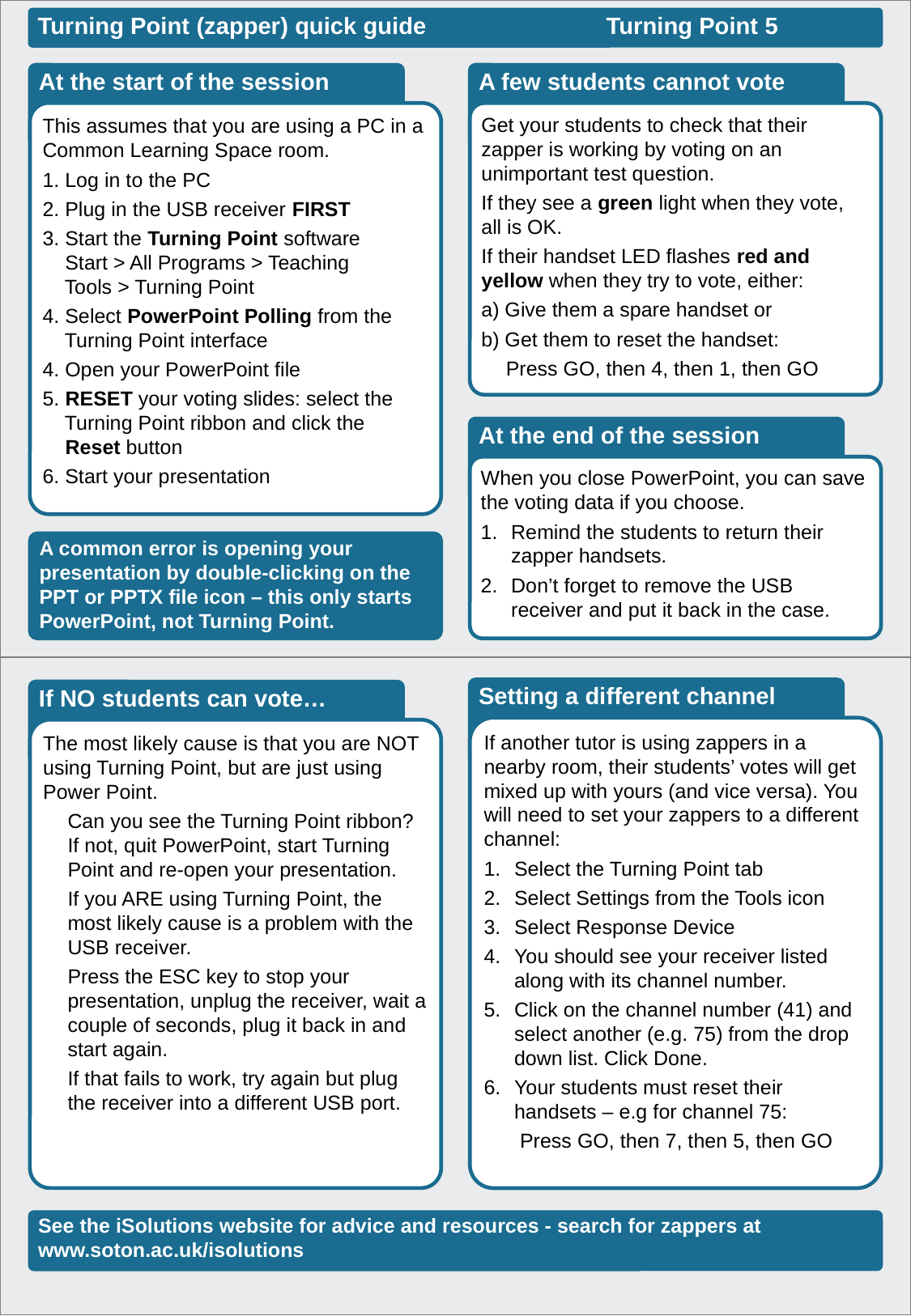

Turning Point (zapper) quick guide                           Turning Point 5
At the start of the session
A few students cannot vote
This assumes that you are using a PC in a Common Learning Space room.
1. Log in to the PC
2. Plug in the USB receiver FIRST
3. Start the Turning Point software
    Start > All Programs > Teaching
    Tools > Turning Point
4. Select PowerPoint Polling from the
    Turning Point interface
4. Open your PowerPoint file
5. RESET your voting slides: select the
    Turning Point ribbon and click the
    Reset button
6. Start your presentation
Get your students to check that their zapper is working by voting on an unimportant test question.
If they see a green light when they vote, all is OK.
If their handset LED flashes red and yellow when they try to vote, either:
a) Give them a spare handset or
b) Get them to reset the handset:
Press GO, then 4, then 1, then GO
At the end of the session
When you close PowerPoint, you can save the voting data if you choose.
Remind the students to return their zapper handsets.
Don’t forget to remove the USB receiver and put it back in the case.
A common error is opening your presentation by double-clicking on the PPT or PPTX file icon – this only starts PowerPoint, not Turning Point.

Setting a different channel
If NO students can vote…
If another tutor is using zappers in a nearby room, their students’ votes will get mixed up with yours (and vice versa). You will need to set your zappers to a different channel:
Select the Turning Point tab
Select Settings from the Tools icon
Select Response Device
You should see your receiver listed along with its channel number.
Click on the channel number (41) and select another (e.g. 75) from the drop down list. Click Done.
Your students must reset their handsets – e.g for channel 75:
	Press GO, then 7, then 5, then GO
The most likely cause is that you are NOT using Turning Point, but are just using Power Point.
Can you see the Turning Point ribbon? If not, quit PowerPoint, start Turning Point and re-open your presentation.
If you ARE using Turning Point, the most likely cause is a problem with the USB receiver.
Press the ESC key to stop your presentation, unplug the receiver, wait a couple of seconds, plug it back in and start again.
If that fails to work, try again but plug the receiver into a different USB port.
See the iSolutions website for advice and resources - search for zappers at www.soton.ac.uk/isolutions